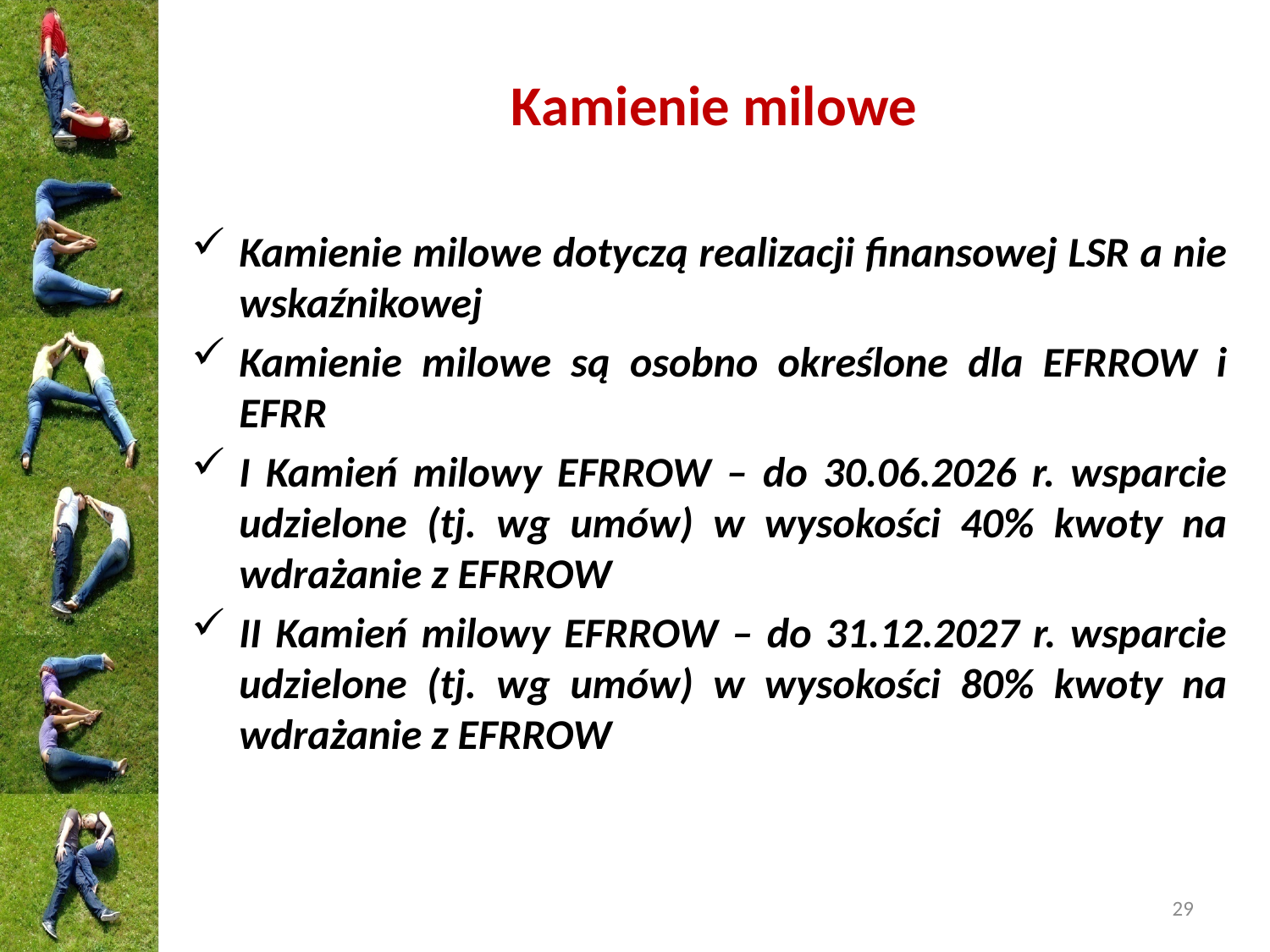

# Kamienie milowe
Kamienie milowe dotyczą realizacji finansowej LSR a nie wskaźnikowej
Kamienie milowe są osobno określone dla EFRROW i EFRR
I Kamień milowy EFRROW – do 30.06.2026 r. wsparcie udzielone (tj. wg umów) w wysokości 40% kwoty na wdrażanie z EFRROW
II Kamień milowy EFRROW – do 31.12.2027 r. wsparcie udzielone (tj. wg umów) w wysokości 80% kwoty na wdrażanie z EFRROW

29